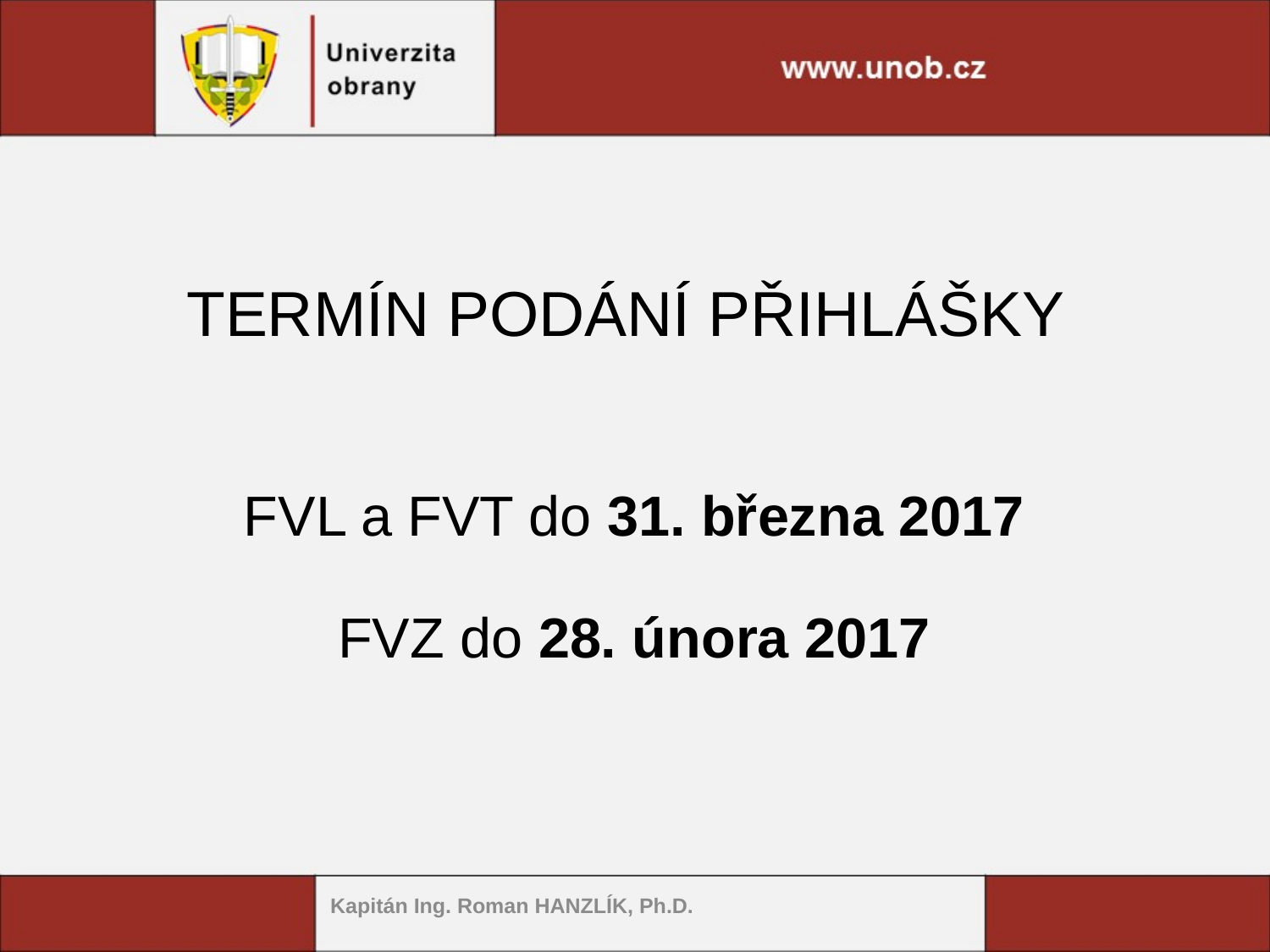

# TERMÍN PODÁNÍ PŘIHLÁŠKY FVL a FVT do 31. března 2017 FVZ do 28. února 2017
Kapitán Ing. Roman HANZLÍK, Ph.D.